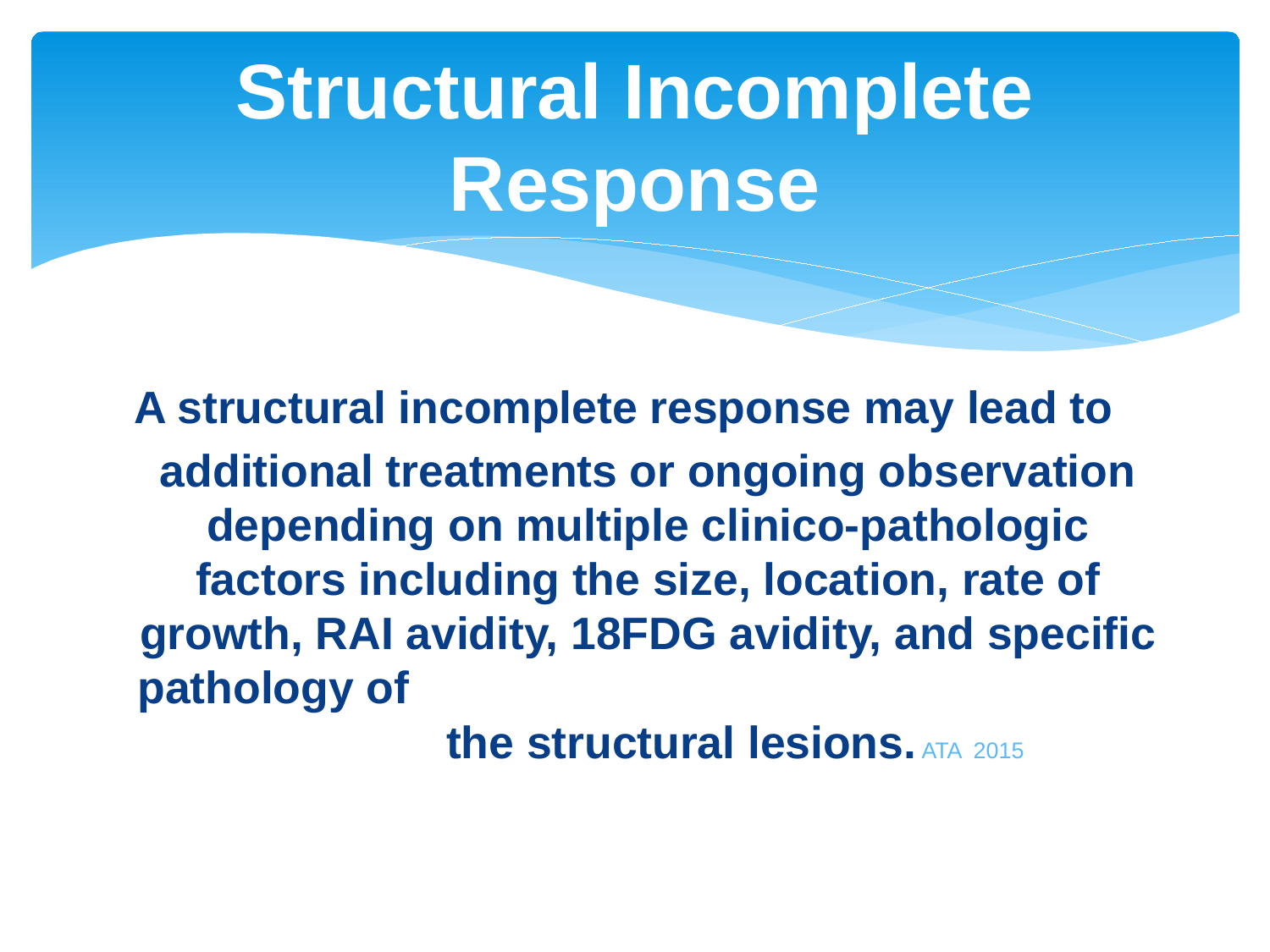

# Structural Incomplete Response
A structural incomplete response may lead to
additional treatments or ongoing observation depending on multiple clinico-pathologic factors including the size, location, rate of growth, RAI avidity, 18FDG avidity, and specific pathology of                                                                           the structural lesions. ATA  2015